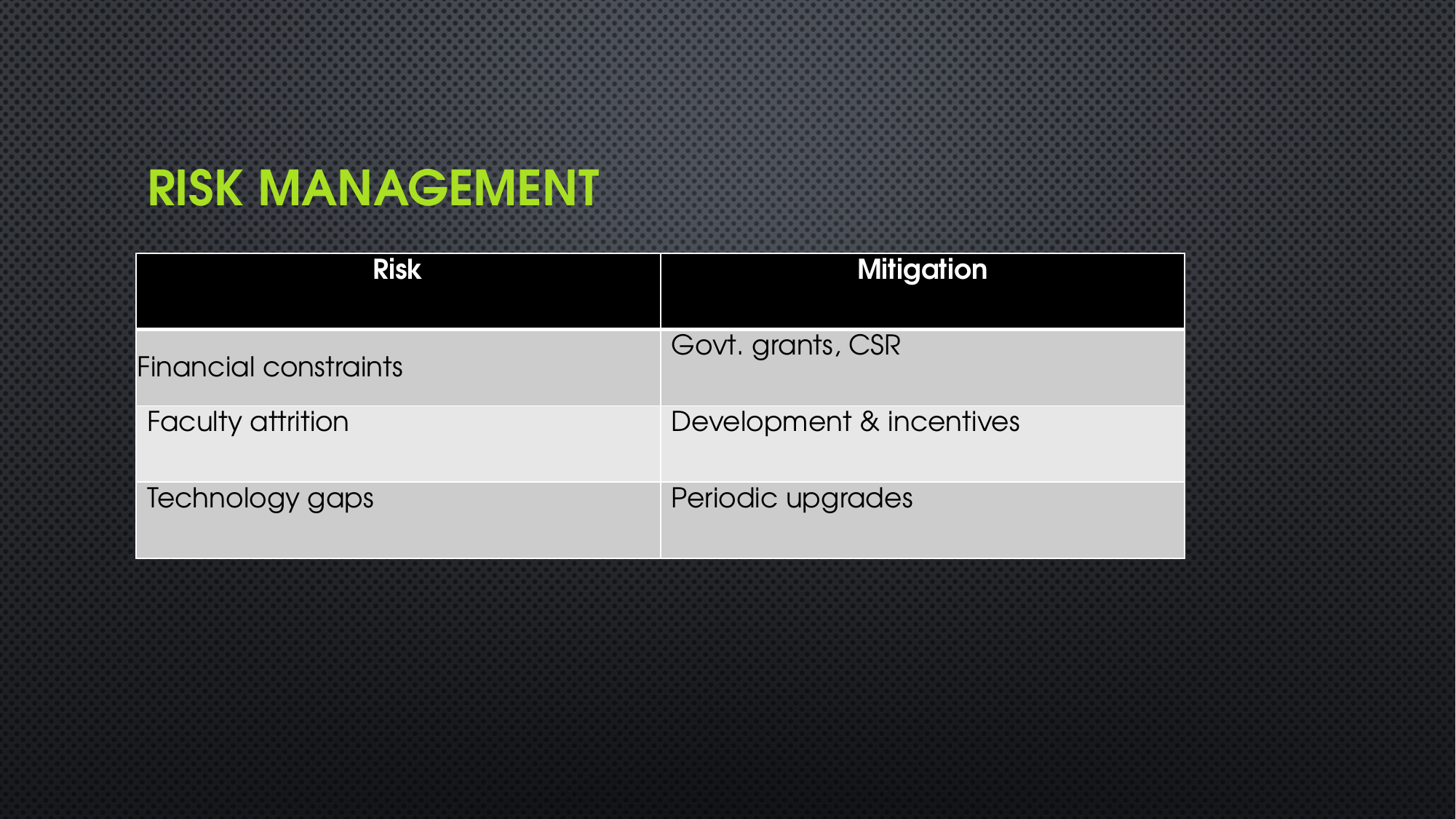

# Risk Management
| Risk | Mitigation |
| --- | --- |
| Financial constraints | Govt. grants, CSR |
| Faculty attrition | Development & incentives |
| Technology gaps | Periodic upgrades |